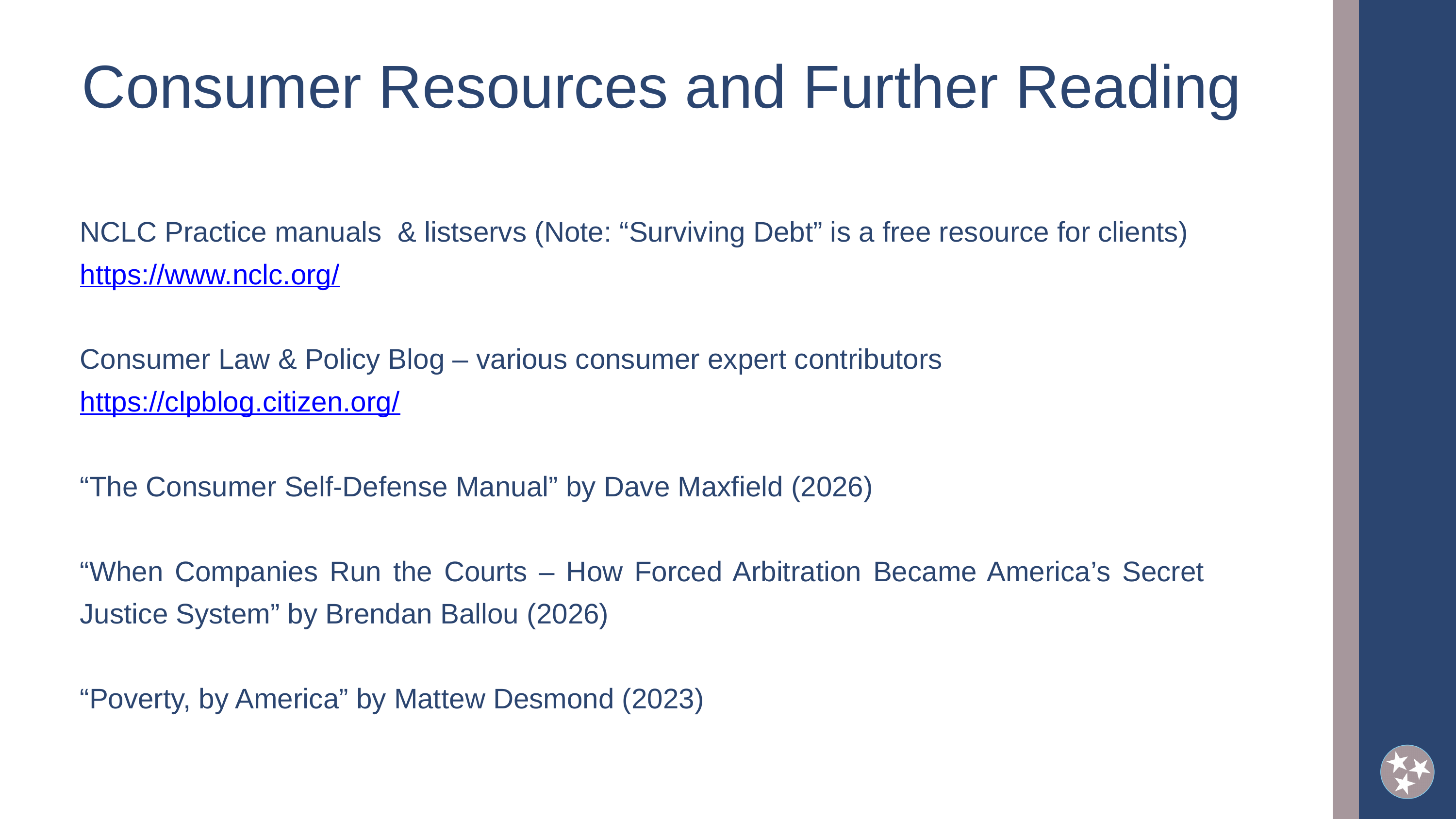

Consumer Resources and Further Reading
NCLC Practice manuals  & listservs (Note: “Surviving Debt” is a free resource for clients)
https://www.nclc.org/

Consumer Law & Policy Blog – various consumer expert contributors
https://clpblog.citizen.org/

“The Consumer Self-Defense Manual” by Dave Maxfield (2026)

“When Companies Run the Courts – How Forced Arbitration Became America’s Secret Justice System” by Brendan Ballou (2026)

“Poverty, by America” by Mattew Desmond (2023)
2